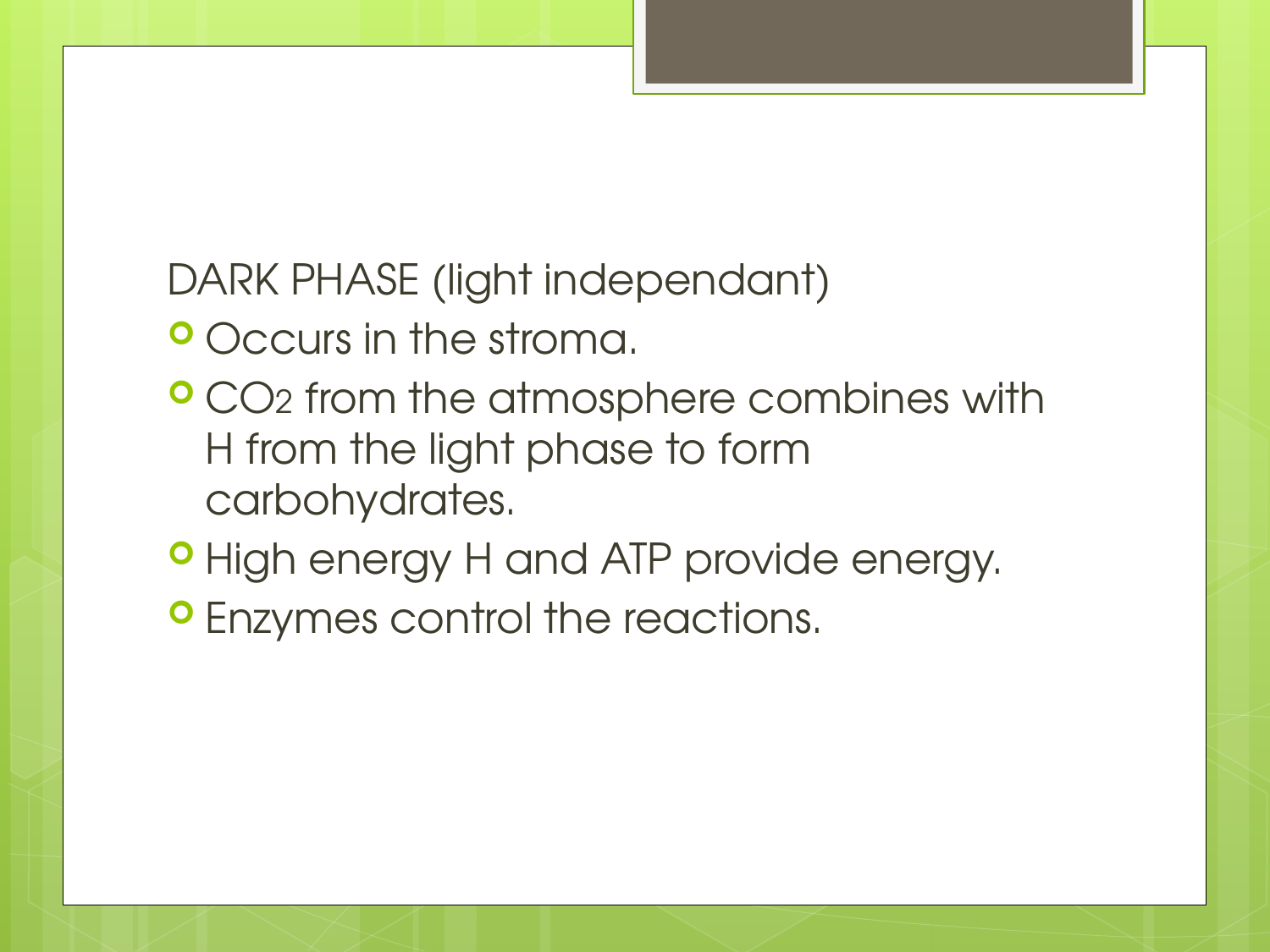

#
DARK PHASE (light independant)
Occurs in the stroma.
CO2 from the atmosphere combines with H from the light phase to form carbohydrates.
High energy H and ATP provide energy.
Enzymes control the reactions.